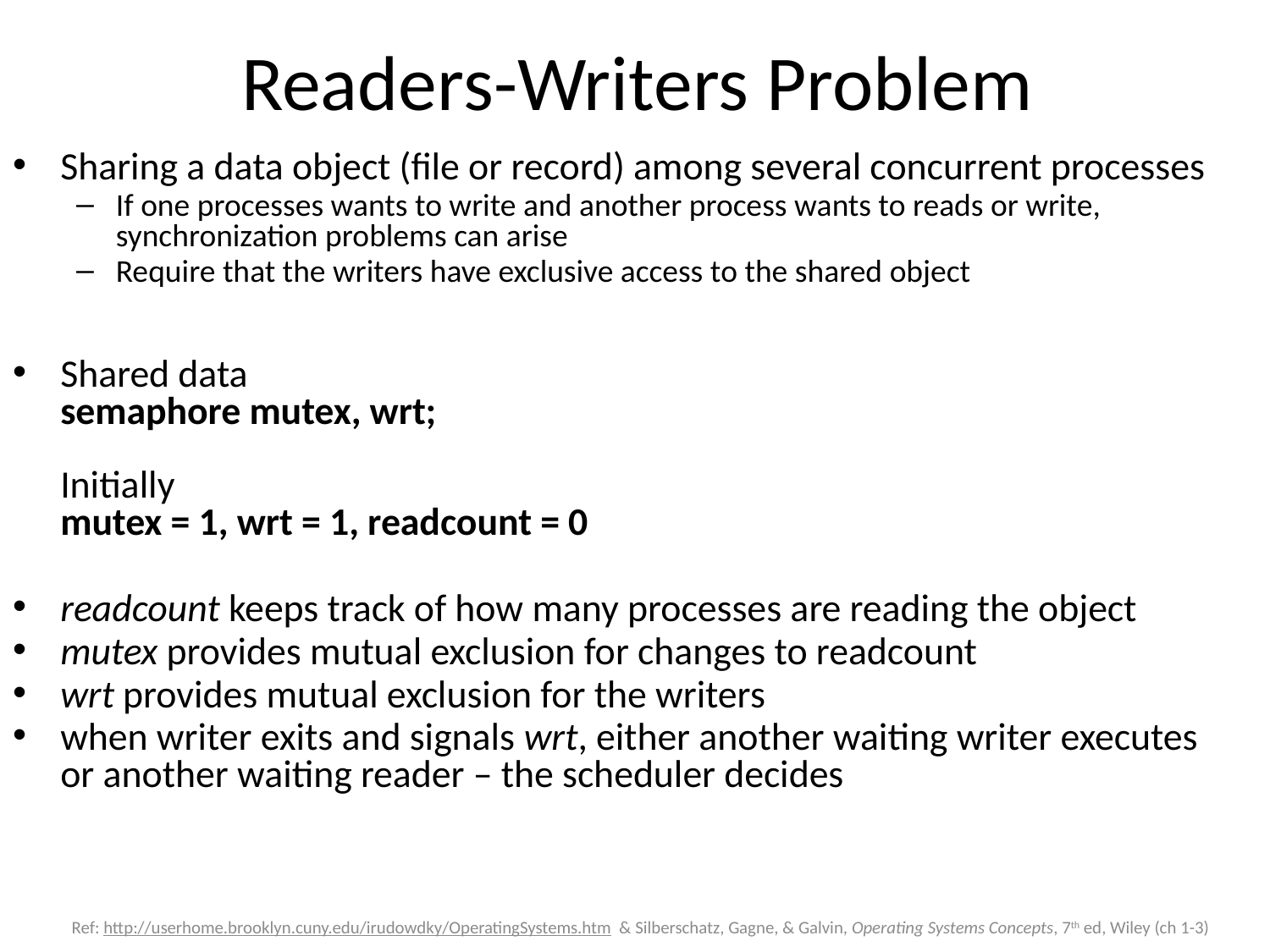

# Readers-Writers Problem
Sharing a data object (file or record) among several concurrent processes
If one processes wants to write and another process wants to reads or write, synchronization problems can arise
Require that the writers have exclusive access to the shared object

Shared data
semaphore mutex, wrt;
Initially
mutex = 1, wrt = 1, readcount = 0

readcount keeps track of how many processes are reading the object
mutex provides mutual exclusion for changes to readcount
wrt provides mutual exclusion for the writers
when writer exits and signals wrt, either another waiting writer executes or another waiting reader – the scheduler decides
Ref: http://userhome.brooklyn.cuny.edu/irudowdky/OperatingSystems.htm  & Silberschatz, Gagne, & Galvin, Operating Systems Concepts, 7th ed, Wiley (ch 1-3)